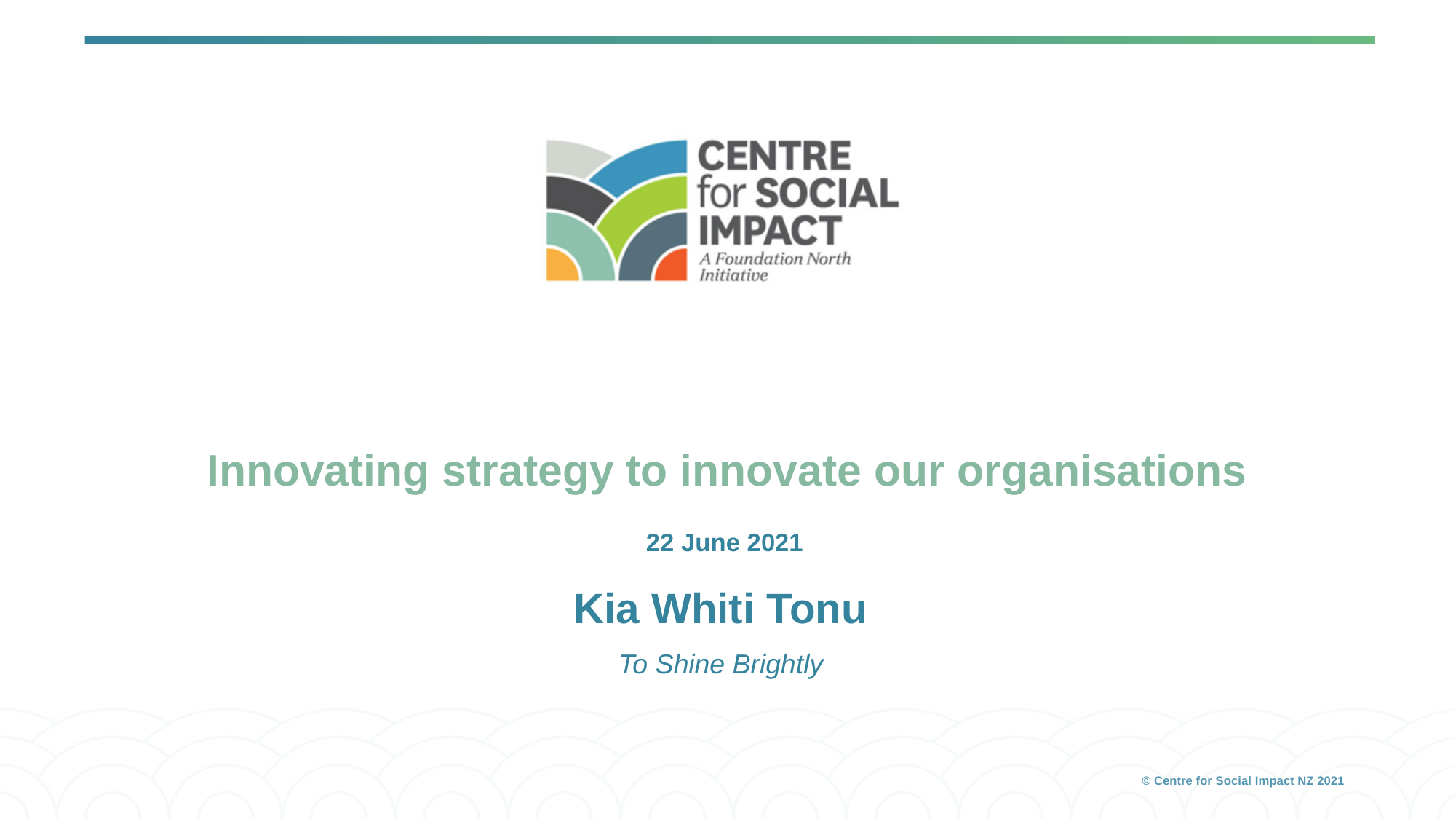

# Innovating strategy to innovate our organisations

22 June 2021

Kia Whiti Tonu
To Shine Brightly